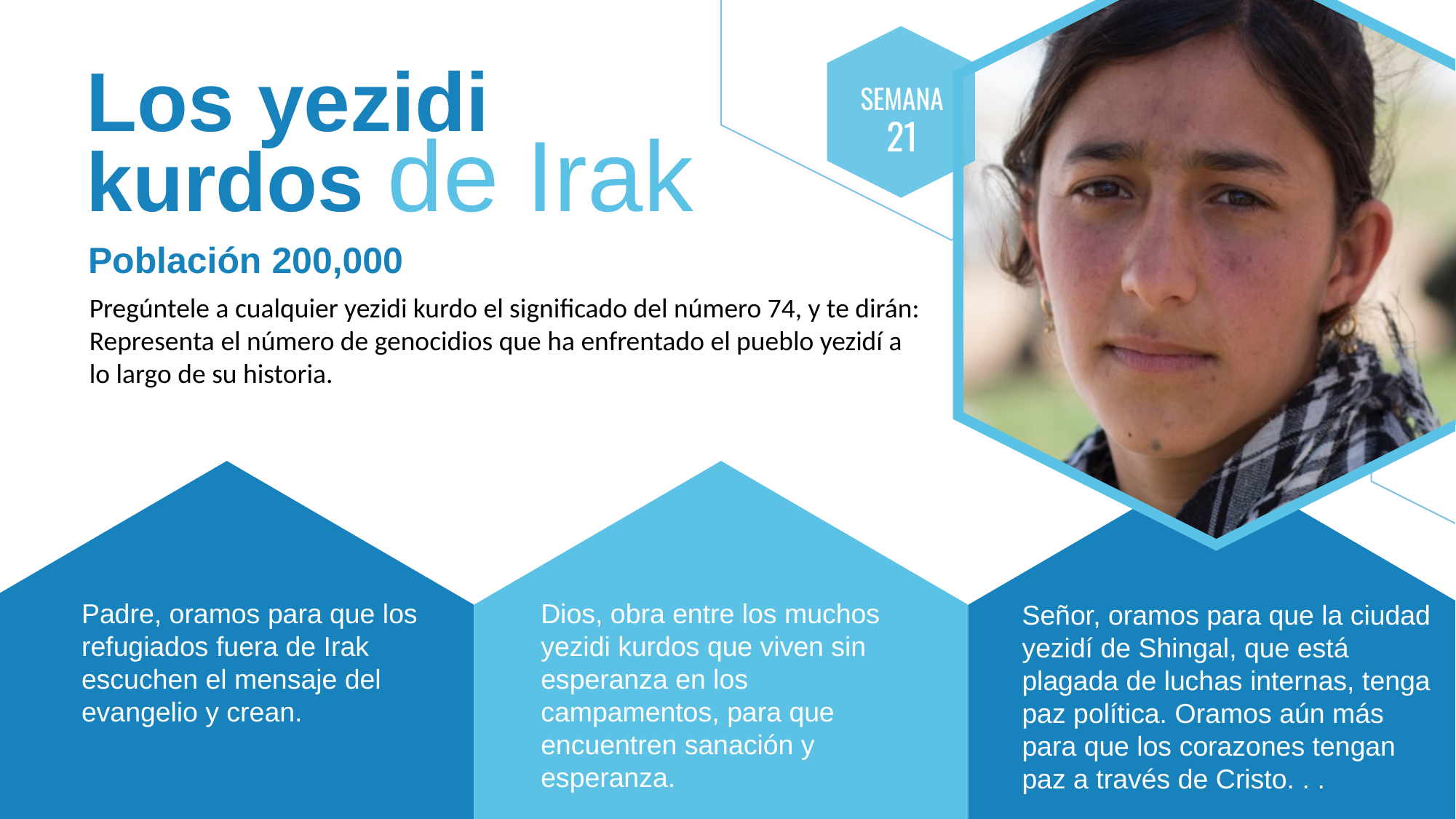

Los yezidi kurdos de Irak
SEMANA
21

Población 200,000
Pregúntele a cualquier yezidi kurdo el significado del número 74, y te dirán: Representa el número de genocidios que ha enfrentado el pueblo yezidí a lo largo de su historia.

Padre, oramos para que los refugiados fuera de Irak escuchen el mensaje del evangelio y crean.
Dios, obra entre los muchos yezidi kurdos que viven sin esperanza en los campamentos, para que encuentren sanación y esperanza.
Señor, oramos para que la ciudad yezidí de Shingal, que está plagada de luchas internas, tenga paz política. Oramos aún más para que los corazones tengan paz a través de Cristo. . .